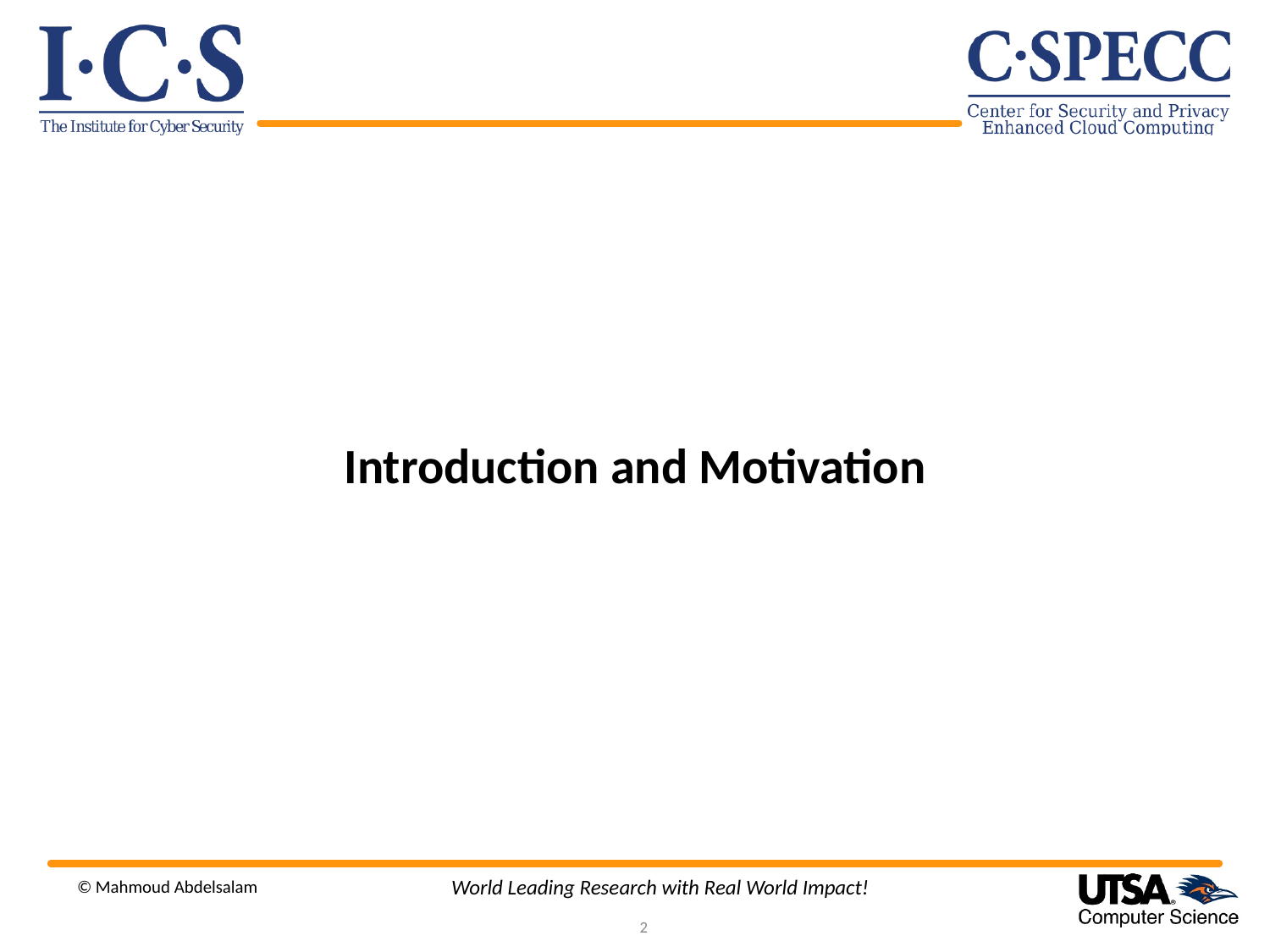

# Introduction and Motivation
World Leading Research with Real World Impact!
© Mahmoud Abdelsalam
2